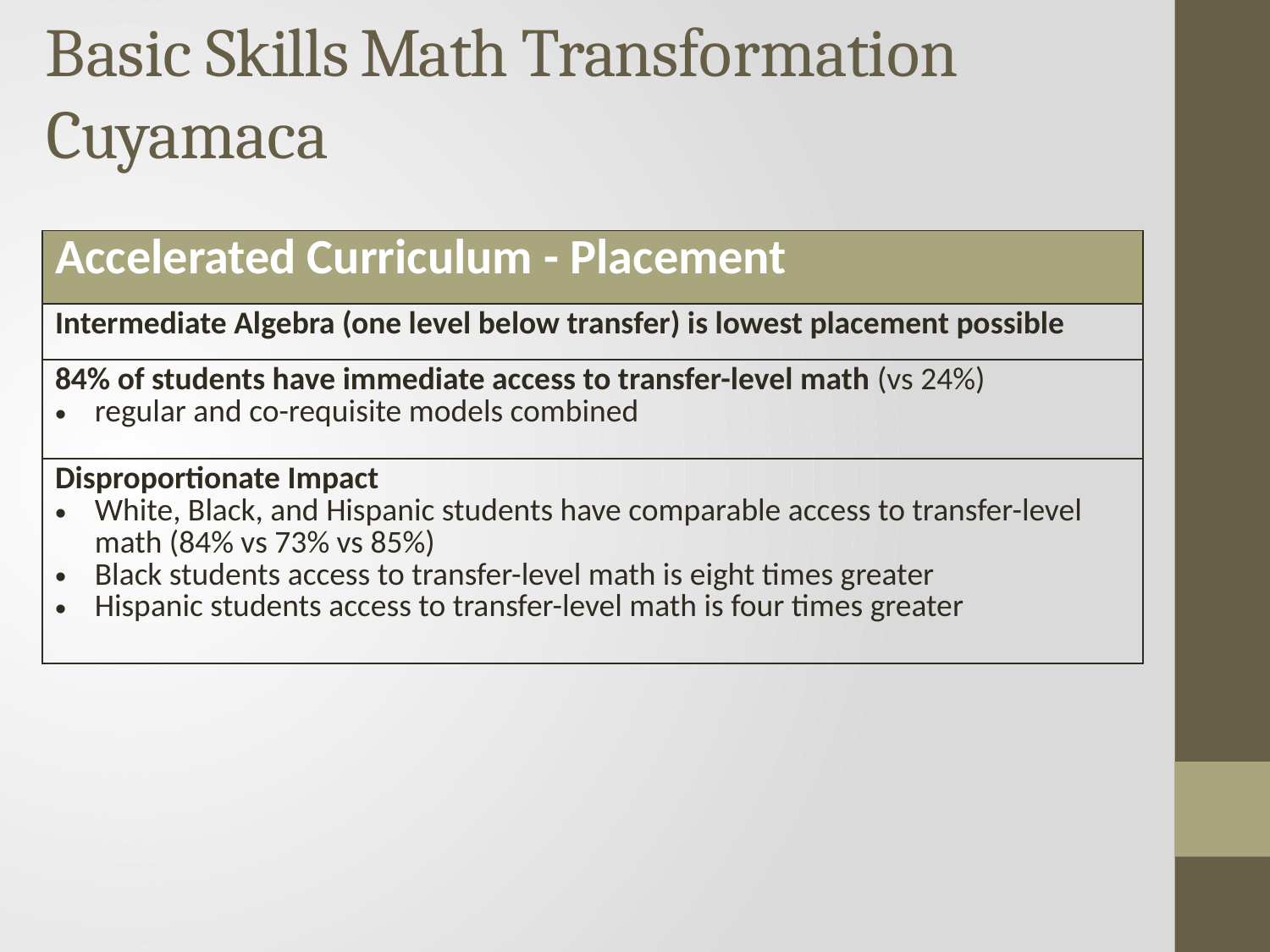

# Basic Skills Math Transformation Cuyamaca
| Accelerated Curriculum - Placement |
| --- |
| Intermediate Algebra (one level below transfer) is lowest placement possible |
| 84% of students have immediate access to transfer-level math (vs 24%) regular and co-requisite models combined |
| Disproportionate Impact White, Black, and Hispanic students have comparable access to transfer-level math (84% vs 73% vs 85%) Black students access to transfer-level math is eight times greater Hispanic students access to transfer-level math is four times greater |